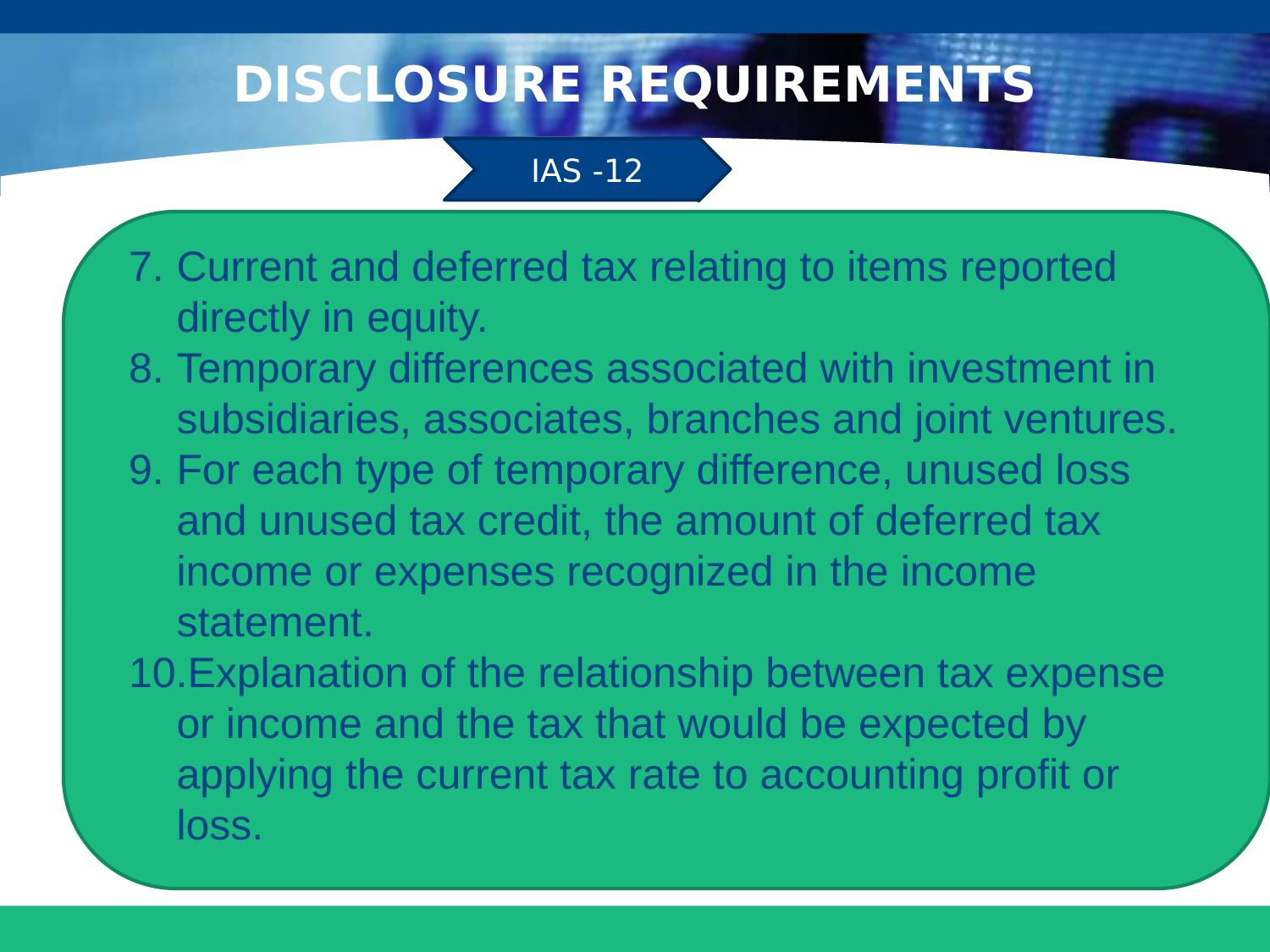

# DISCLOSURE REQUIREMENTS
IAS -12

Current and deferred tax relating to items reported directly in equity.
Temporary differences associated with investment in subsidiaries, associates, branches and joint ventures.
For each type of temporary difference, unused loss and unused tax credit, the amount of deferred tax income or expenses recognized in the income statement.
Explanation of the relationship between tax expense or income and the tax that would be expected by applying the current tax rate to accounting profit or loss.